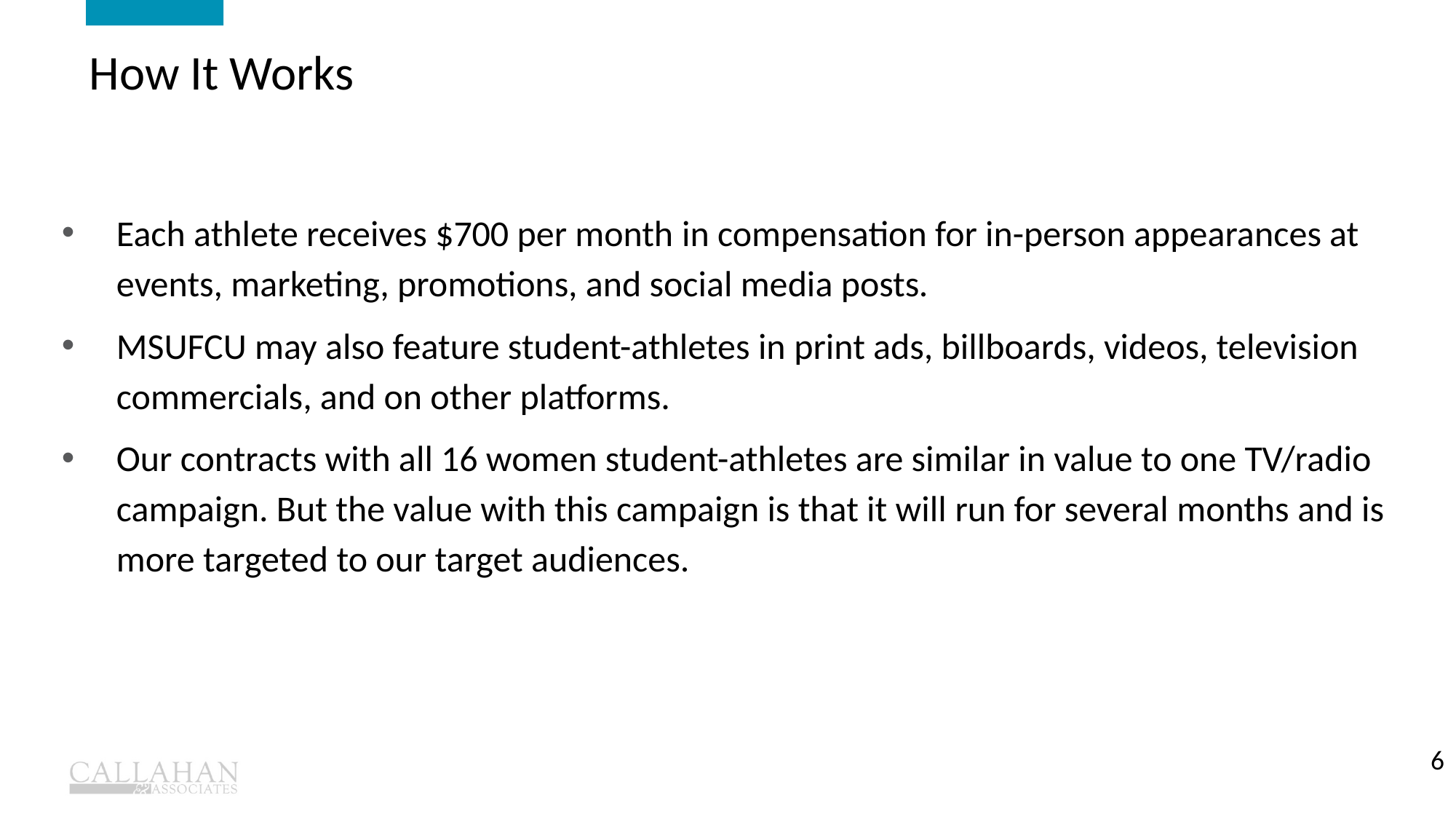

Who we are
How It Works

Each athlete receives $700 per month in compensation for in-person appearances at events, marketing, promotions, and social media posts.
MSUFCU may also feature student-athletes in print ads, billboards, videos, television commercials, and on other platforms.
Our contracts with all 16 women student-athletes are similar in value to one TV/radio campaign. But the value with this campaign is that it will run for several months and is more targeted to our target audiences.

6